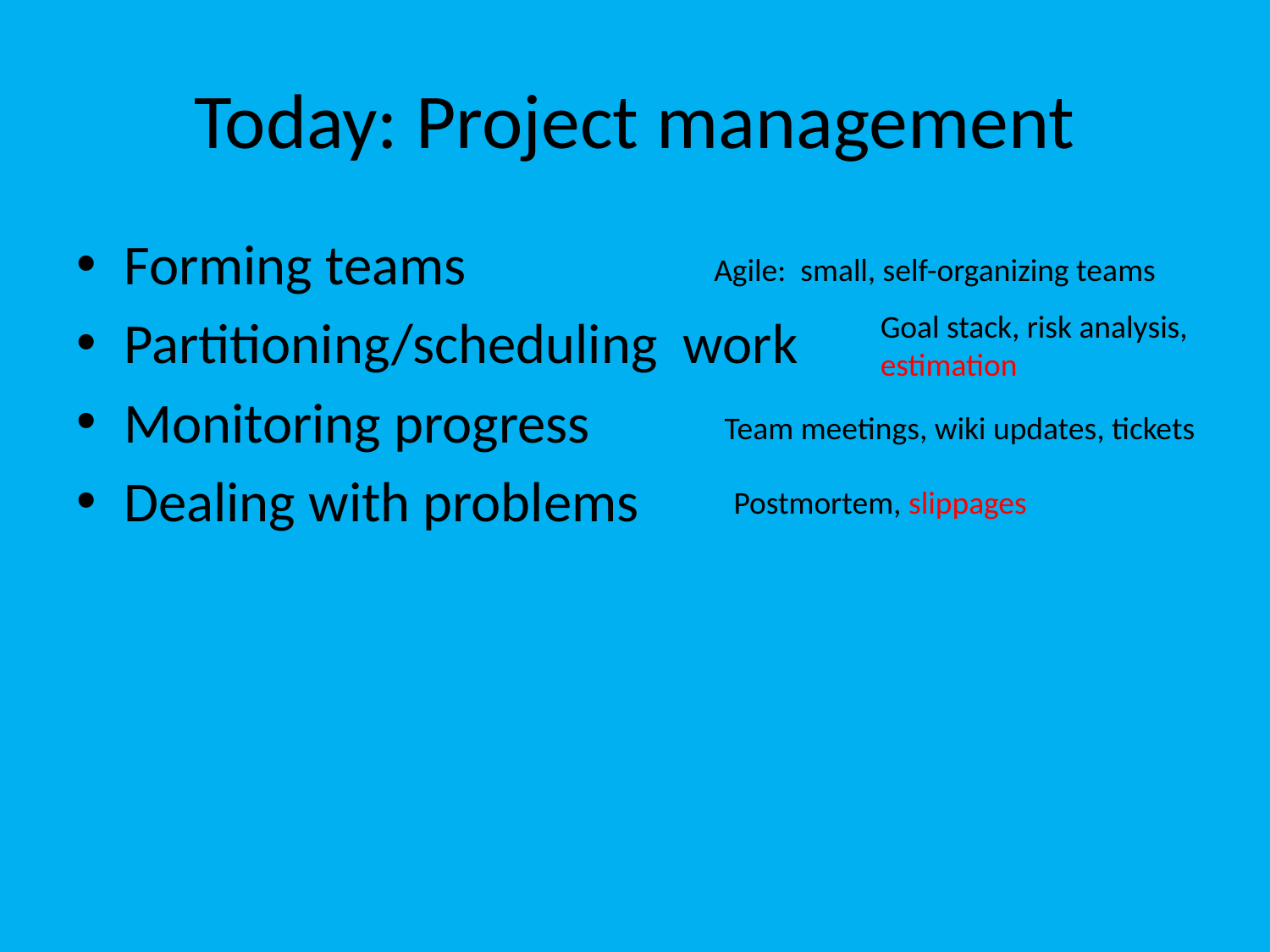

# Today: Project management
Forming teams
Partitioning/scheduling  work
Monitoring progress
Dealing with problems
Agile:  small, self-organizing teams
Goal stack, risk analysis, estimation
Team meetings, wiki updates, tickets
Postmortem, slippages